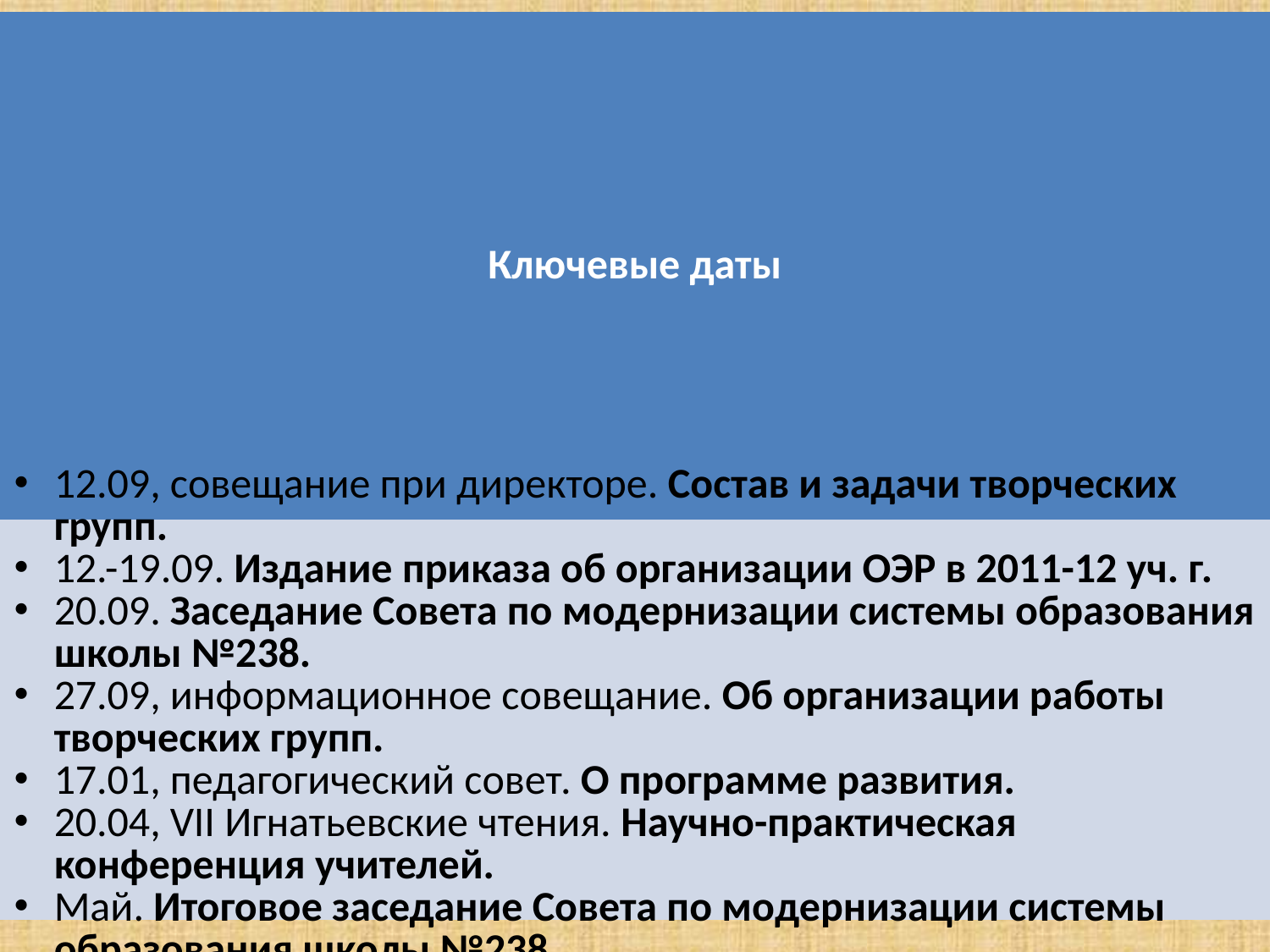

Ключевые даты
12.09, совещание при директоре. Состав и задачи творческих групп.
12.-19.09. Издание приказа об организации ОЭР в 2011-12 уч. г.
20.09. Заседание Совета по модернизации системы образования школы №238.
27.09, информационное совещание. Об организации работы творческих групп.
17.01, педагогический совет. О программе развития.
20.04, VII Игнатьевские чтения. Научно-практическая конференция учителей.